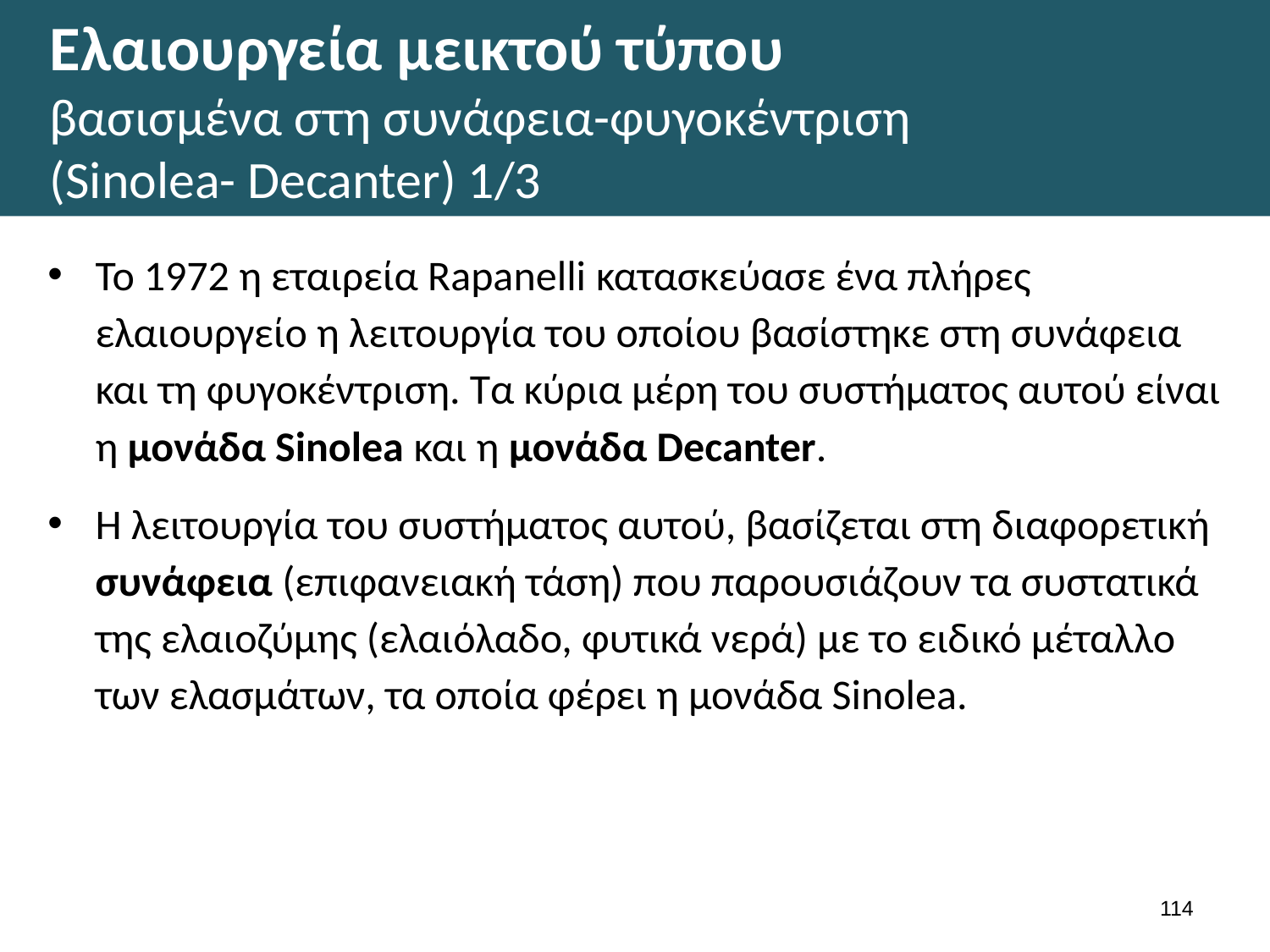

# Ελαιουργεία μεικτού τύπου βασισμένα στη συνάφεια-φυγοκέντριση (Sinolea- Decanter) 1/3
To 1972 η εταιρεία Rapanelli κατασκεύασε ένα πλήρες ελαιουργείο η λειτουργία του οποίου βασίστηκε στη συνάφεια και τη φυγοκέντριση. Τα κύρια μέρη του συστήματος αυτού είναι η μονάδα Sinolea και η μονάδα Decanter.
Η λειτουργία του συστήματος αυτού, βασίζεται στη διαφορετική συνάφεια (επιφανειακή τάση) που παρουσιάζουν τα συστατικά της ελαιοζύμης (ελαιόλαδο, φυτικά νερά) με το ειδικό μέταλλο των ελασμάτων, τα οποία φέρει η μονάδα Sinolea.
114